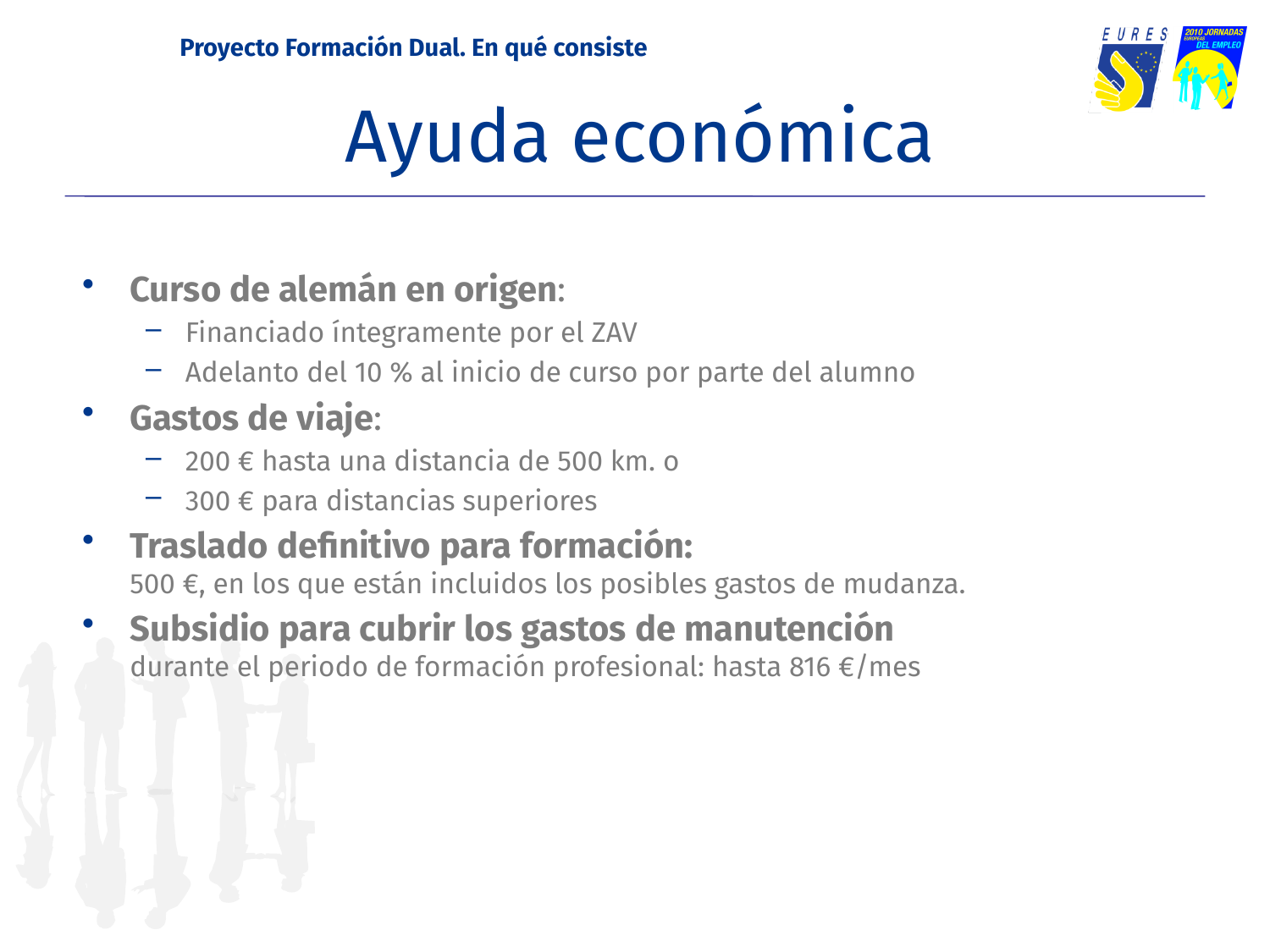

Proyecto Formación Dual. En qué consiste
# Ayuda económica
Curso de alemán en origen:
Financiado íntegramente por el ZAV
Adelanto del 10 % al inicio de curso por parte del alumno
Gastos de viaje:
200 € hasta una distancia de 500 km. o
300 € para distancias superiores
Traslado definitivo para formación:
500 €, en los que están incluidos los posibles gastos de mudanza.
Subsidio para cubrir los gastos de manutención
durante el periodo de formación profesional: hasta 816 €/mes